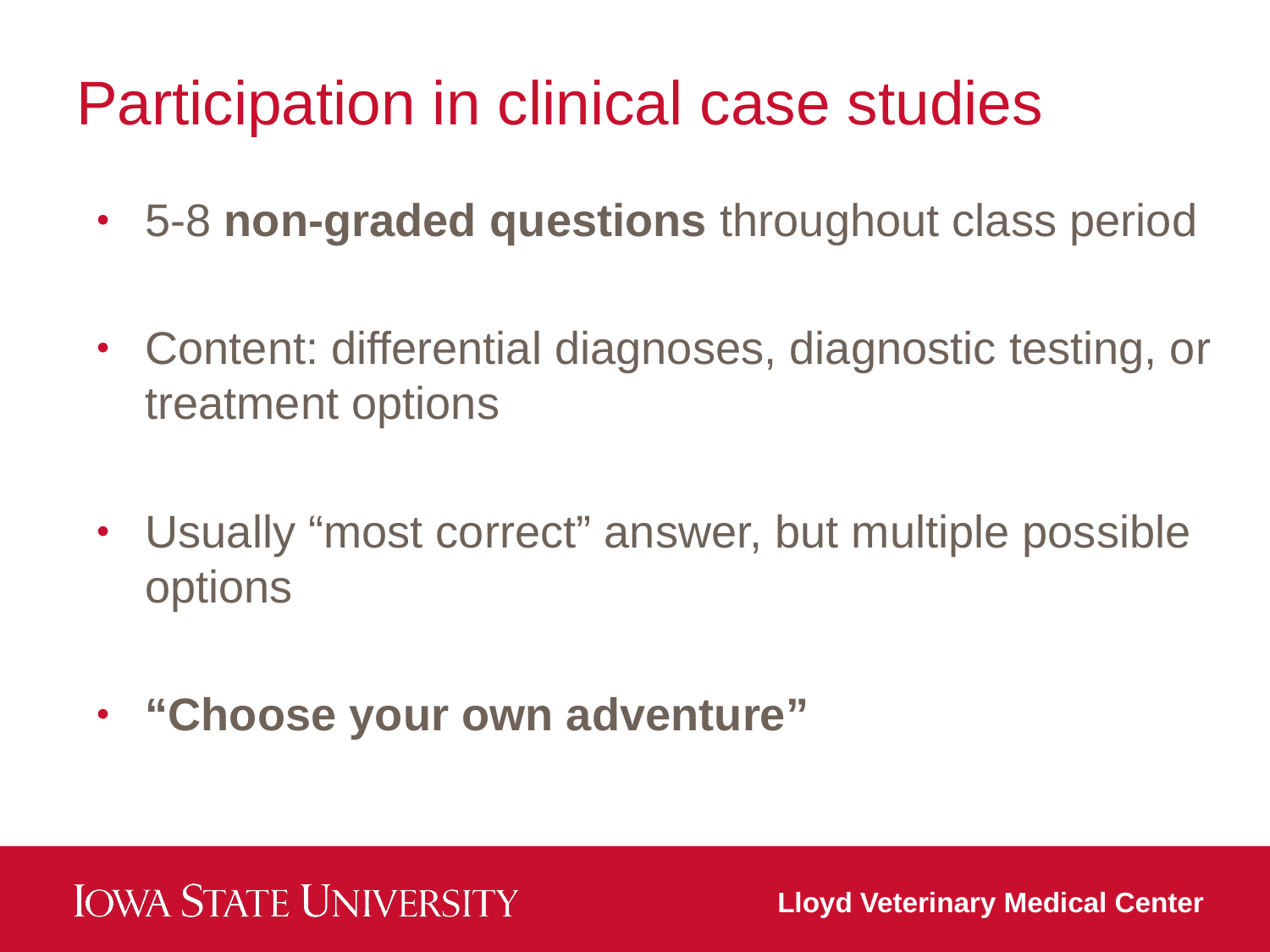

# Participation in clinical case studies
5-8 non-graded questions throughout class period

Content: differential diagnoses, diagnostic testing, or treatment options

Usually “most correct” answer, but multiple possible options

“Choose your own adventure”

Lloyd Veterinary Medical Center